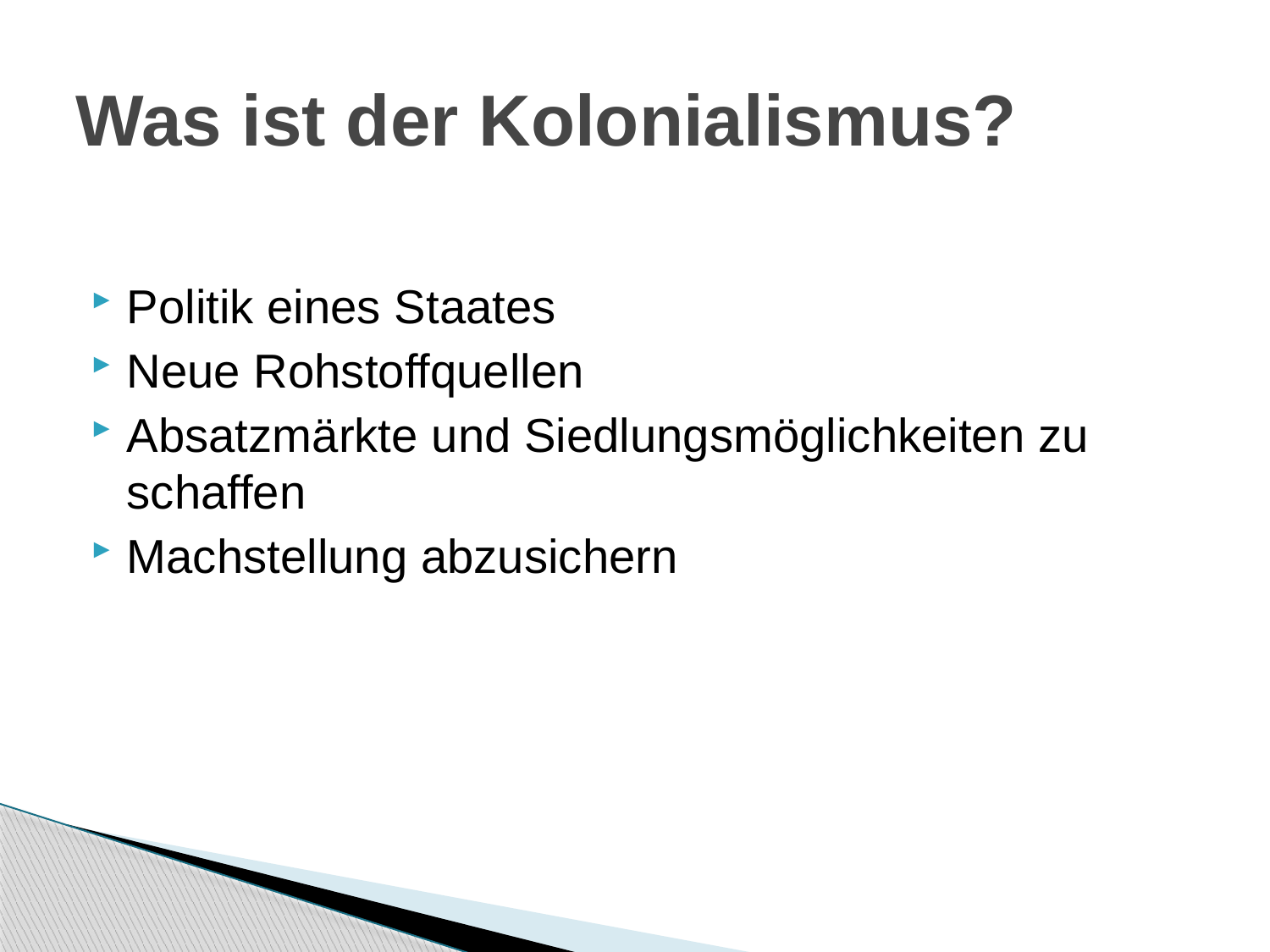

# Was ist der Kolonialismus?

Politik eines Staates
Neue Rohstoffquellen
Absatzmärkte und Siedlungsmöglichkeiten zu schaffen
Machstellung abzusichern